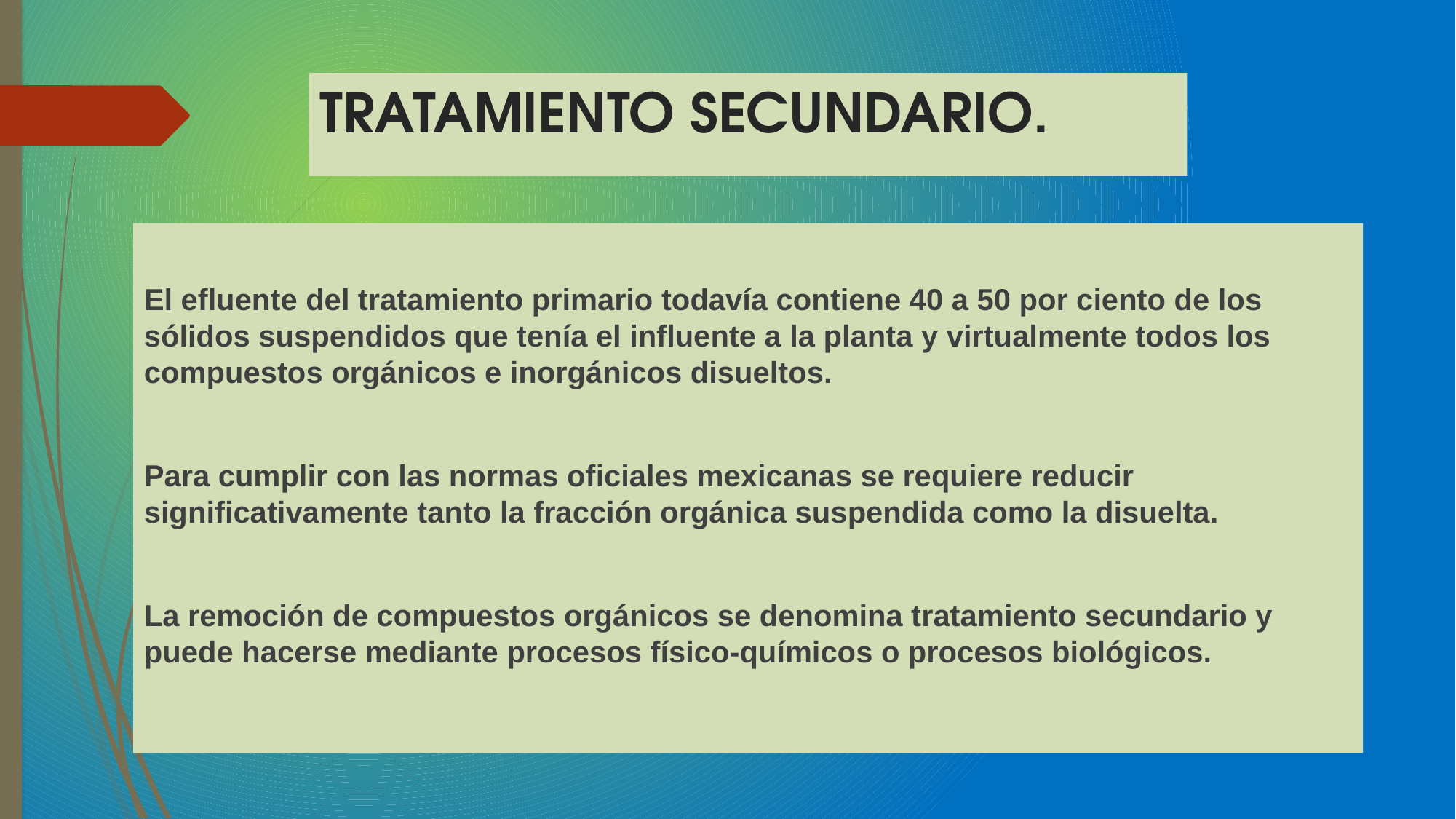

# TRATAMIENTO SECUNDARIO.

El efluente del tratamiento primario todavía contiene 40 a 50 por ciento de los sólidos suspendidos que tenía el influente a la planta y virtualmente todos los compuestos orgánicos e inorgánicos disueltos.

Para cumplir con las normas oficiales mexicanas se requiere reducir significativamente tanto la fracción orgánica suspendida como la disuelta.

La remoción de compuestos orgánicos se denomina tratamiento secundario y puede hacerse mediante procesos físico-químicos o procesos biológicos.